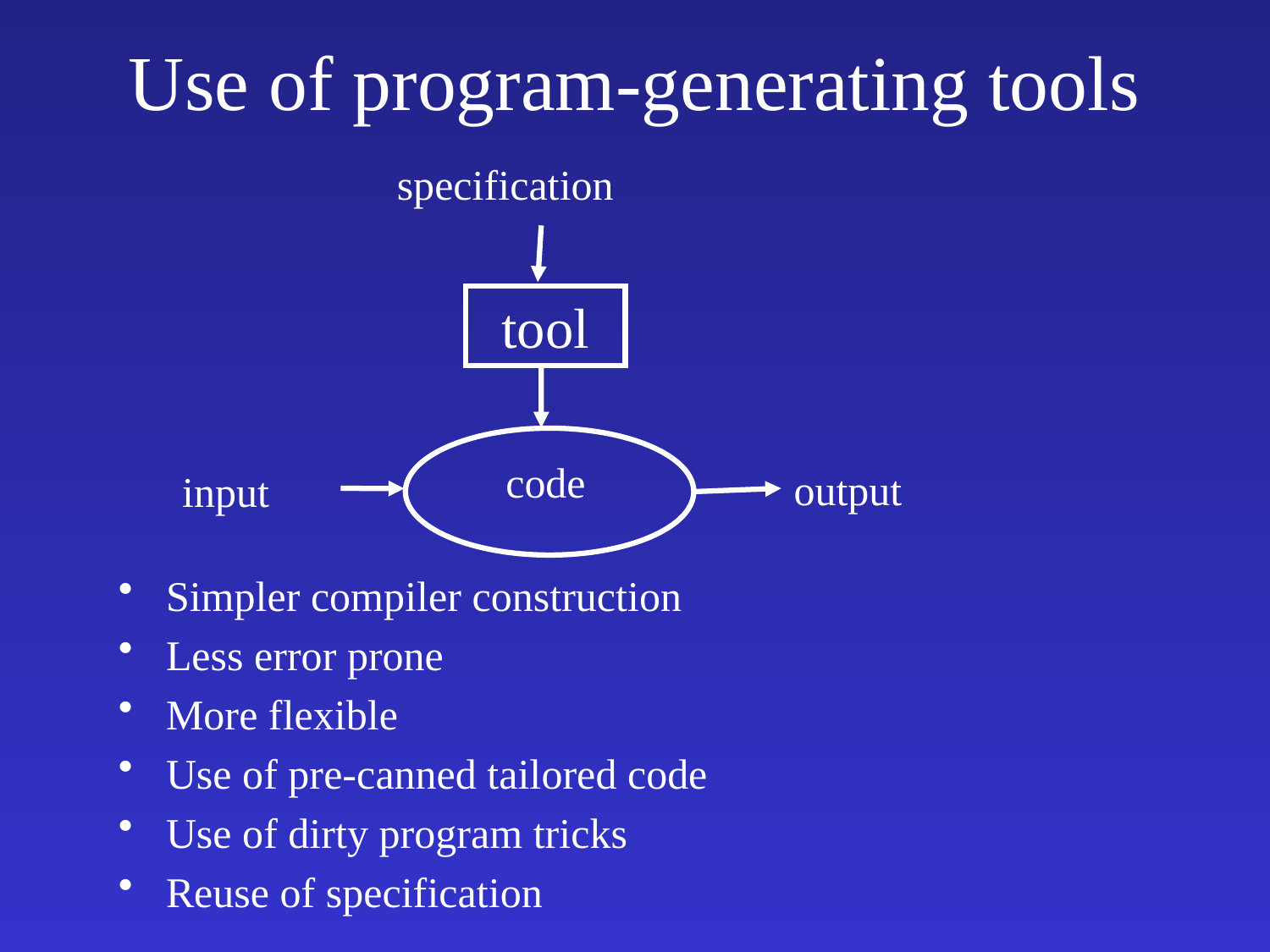

# Use of program-generating tools
specification

tool

code

output
input

Simpler compiler construction
Less error prone
More flexible
Use of pre-canned tailored code
Use of dirty program tricks
Reuse of specification